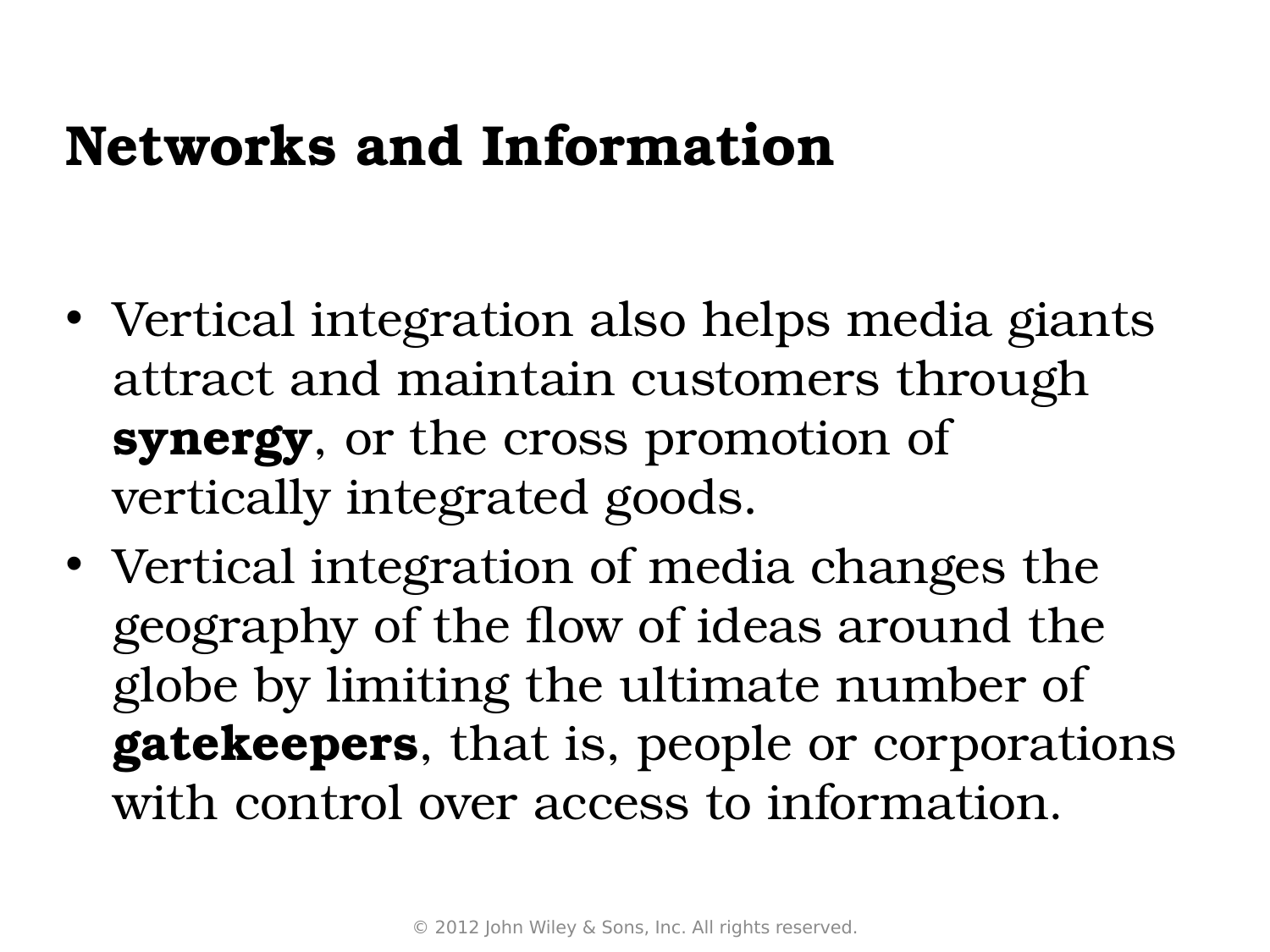

# Networks and Information

Vertical integration also helps media giants attract and maintain customers through synergy, or the cross promotion of vertically integrated goods.
Vertical integration of media changes the geography of the flow of ideas around the globe by limiting the ultimate number of gatekeepers, that is, people or corporations with control over access to information.
© 2012 John Wiley & Sons, Inc. All rights reserved.